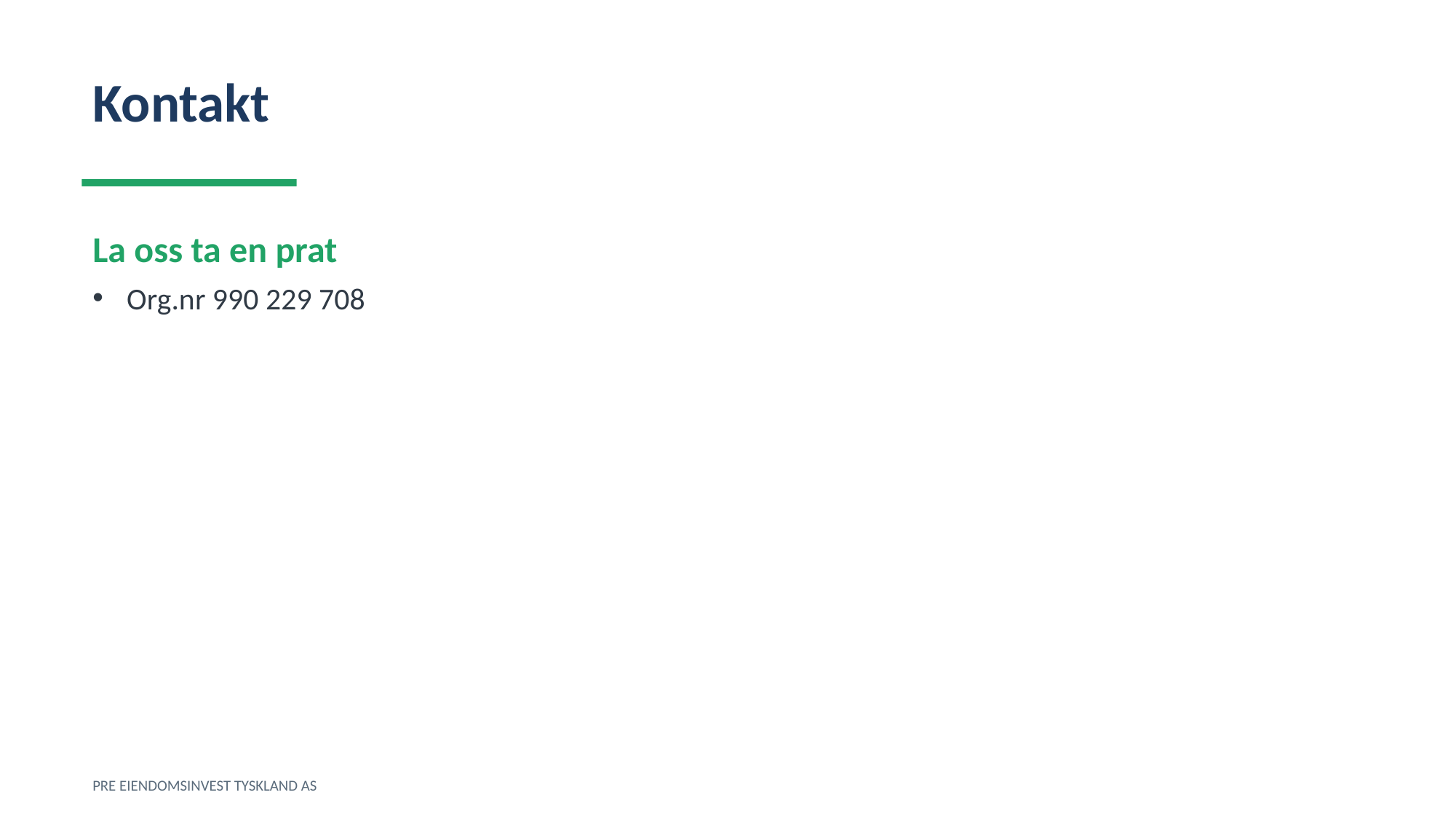

Kontakt

La oss ta en prat
Org.nr 990 229 708
PRE EIENDOMSINVEST TYSKLAND AS